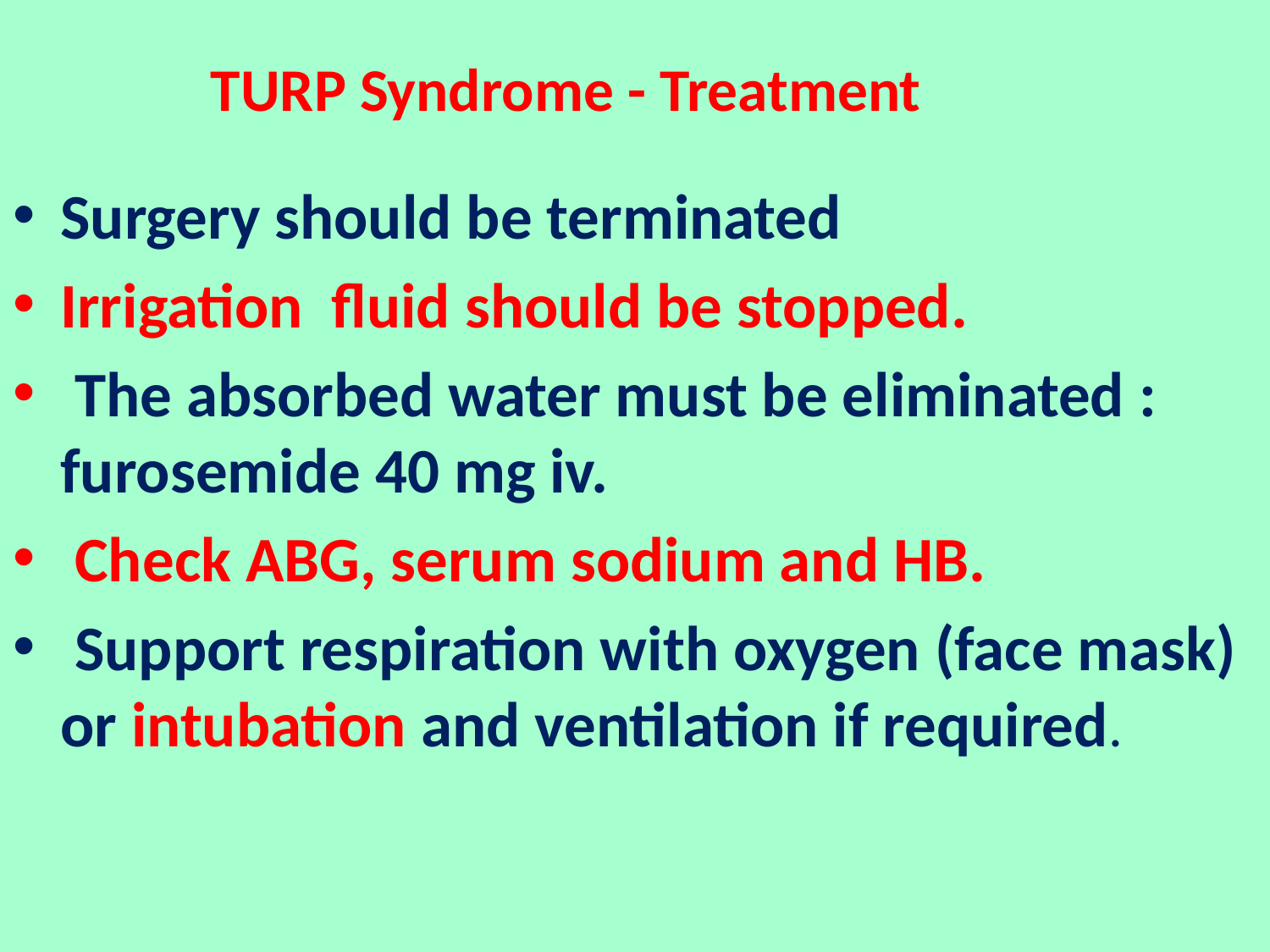

# TURP Syndrome - Treatment
Surgery should be terminated
Irrigation  fluid should be stopped.
 The absorbed water must be eliminated : furosemide 40 mg iv.
 Check ABG, serum sodium and HB.
 Support respiration with oxygen (face mask) or intubation and ventilation if required.